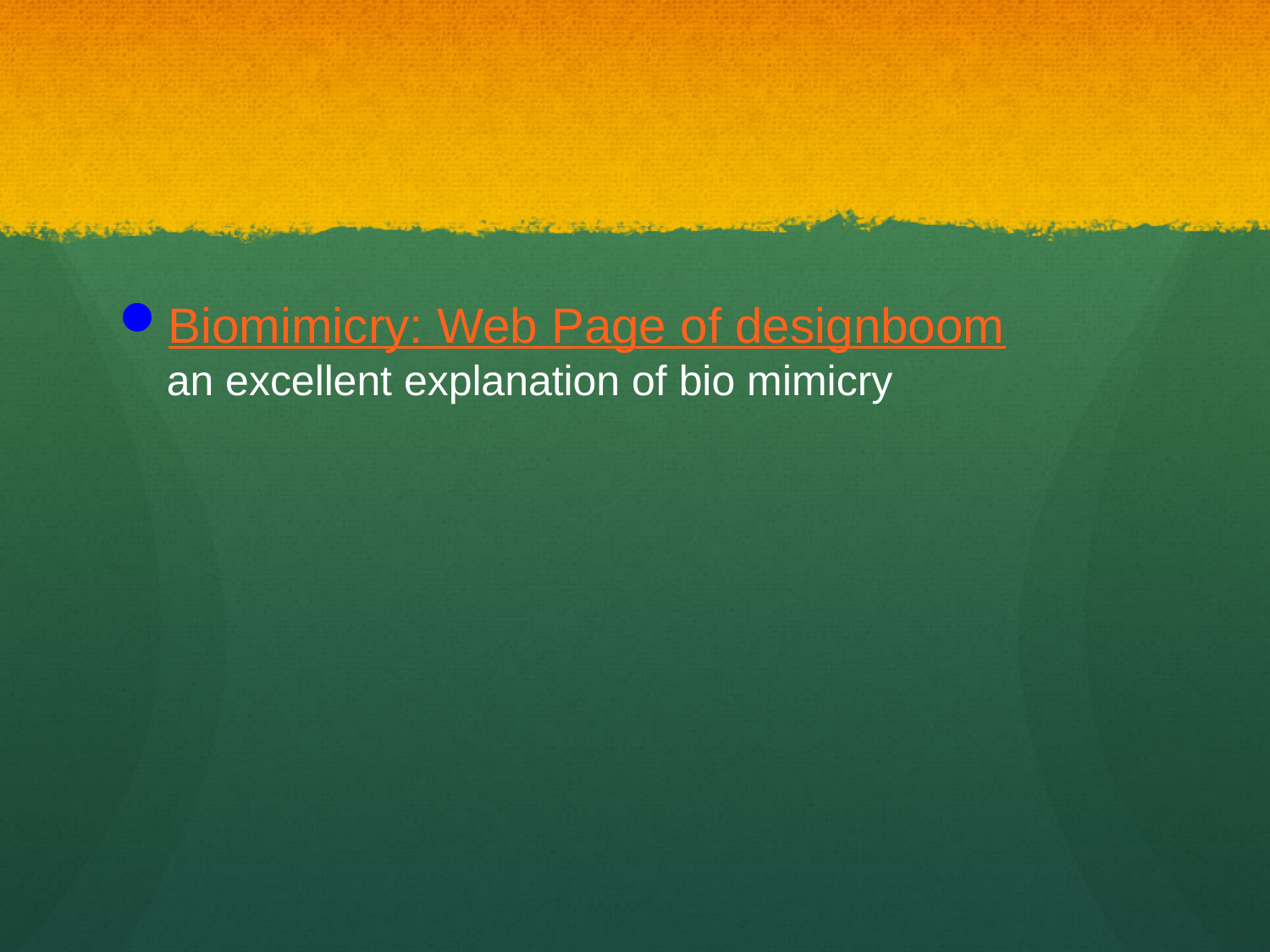

#
Biomimicry: Web Page of designboom
an excellent explanation of bio mimicry